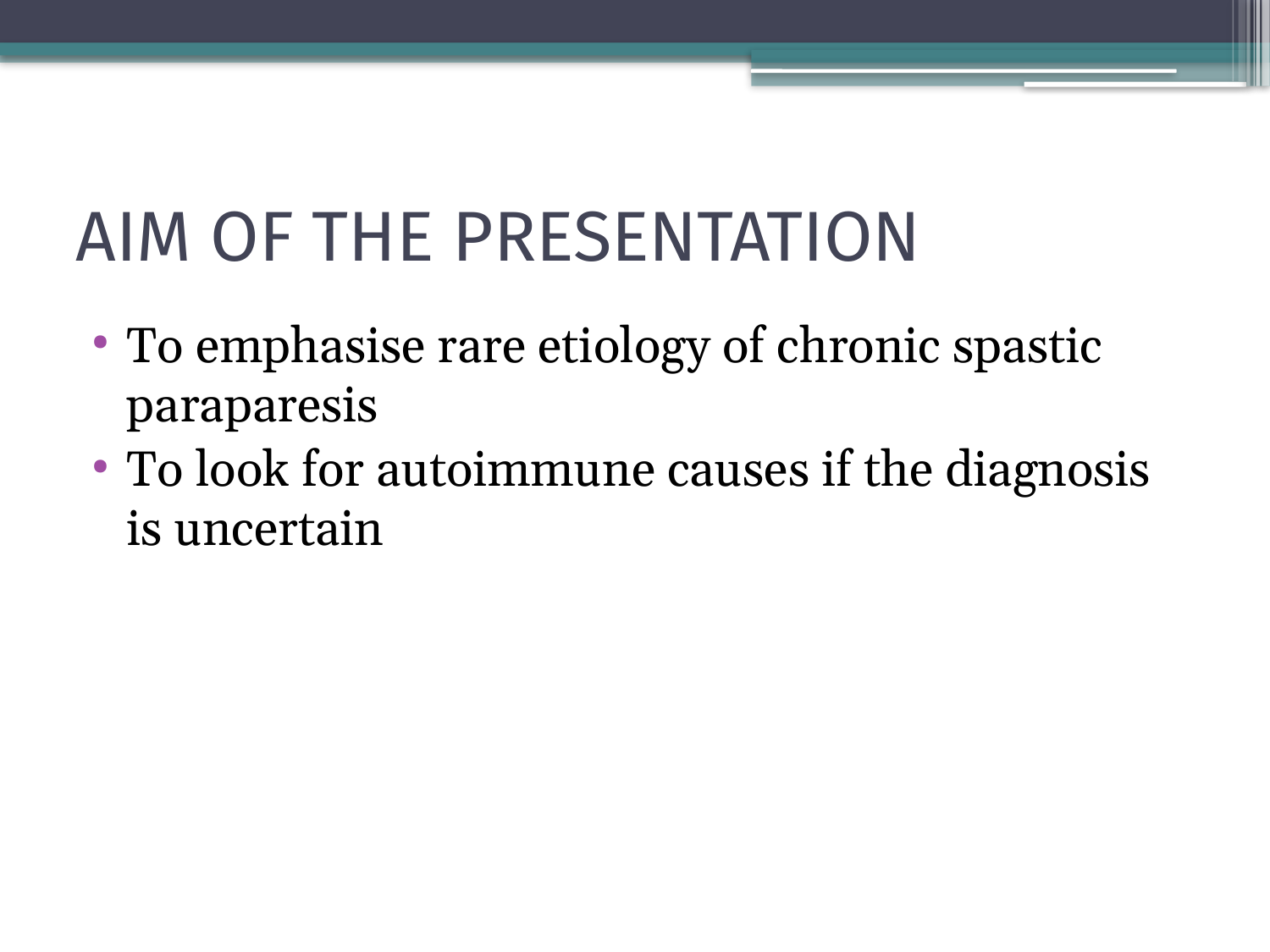

# AIM OF THE PRESENTATION
To emphasise rare etiology of chronic spastic paraparesis
To look for autoimmune causes if the diagnosis is uncertain